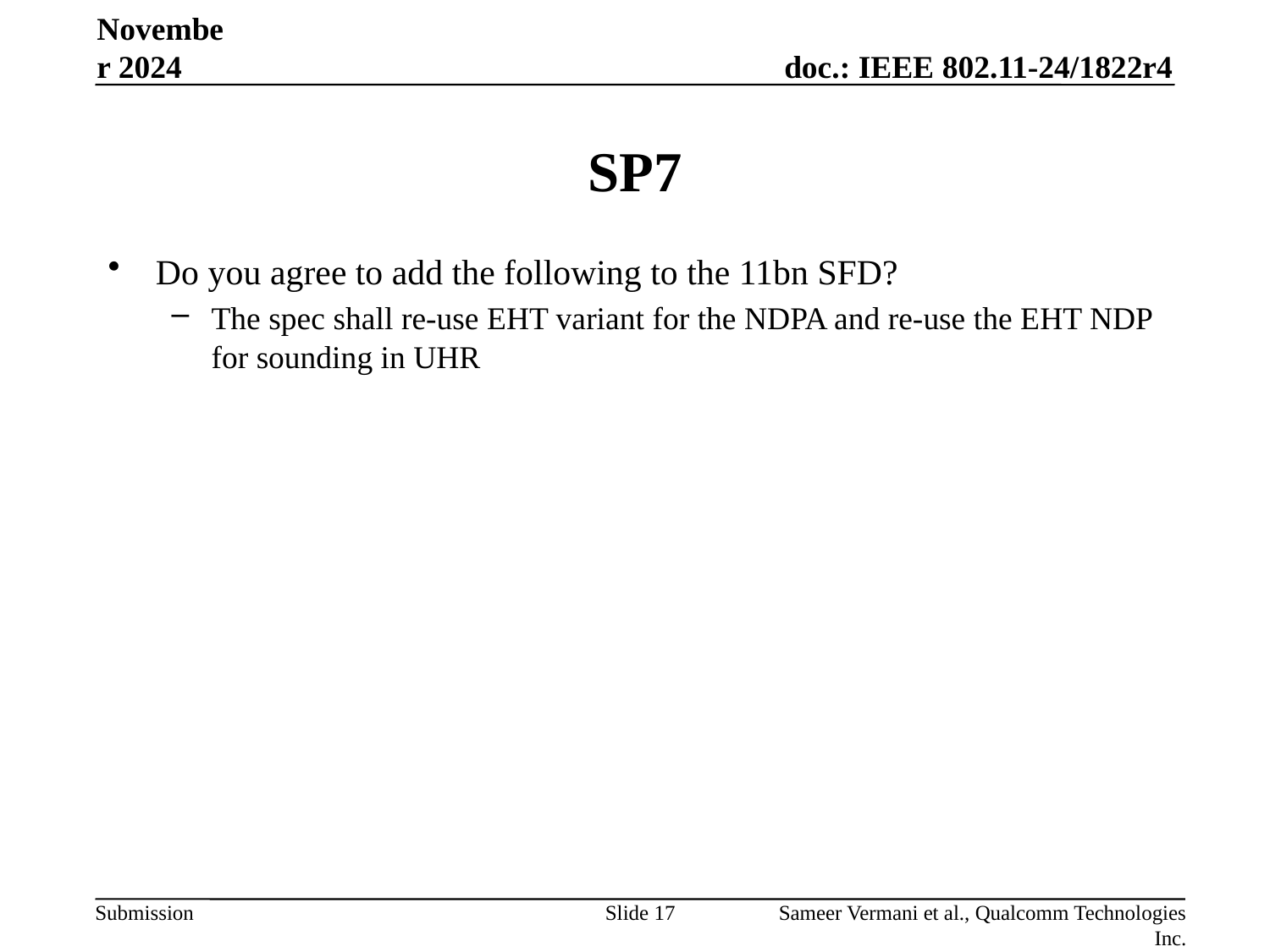

November 2024
# SP7
Do you agree to add the following to the 11bn SFD?
The spec shall re-use EHT variant for the NDPA and re-use the EHT NDP for sounding in UHR
Slide 17
Sameer Vermani et al., Qualcomm Technologies Inc.